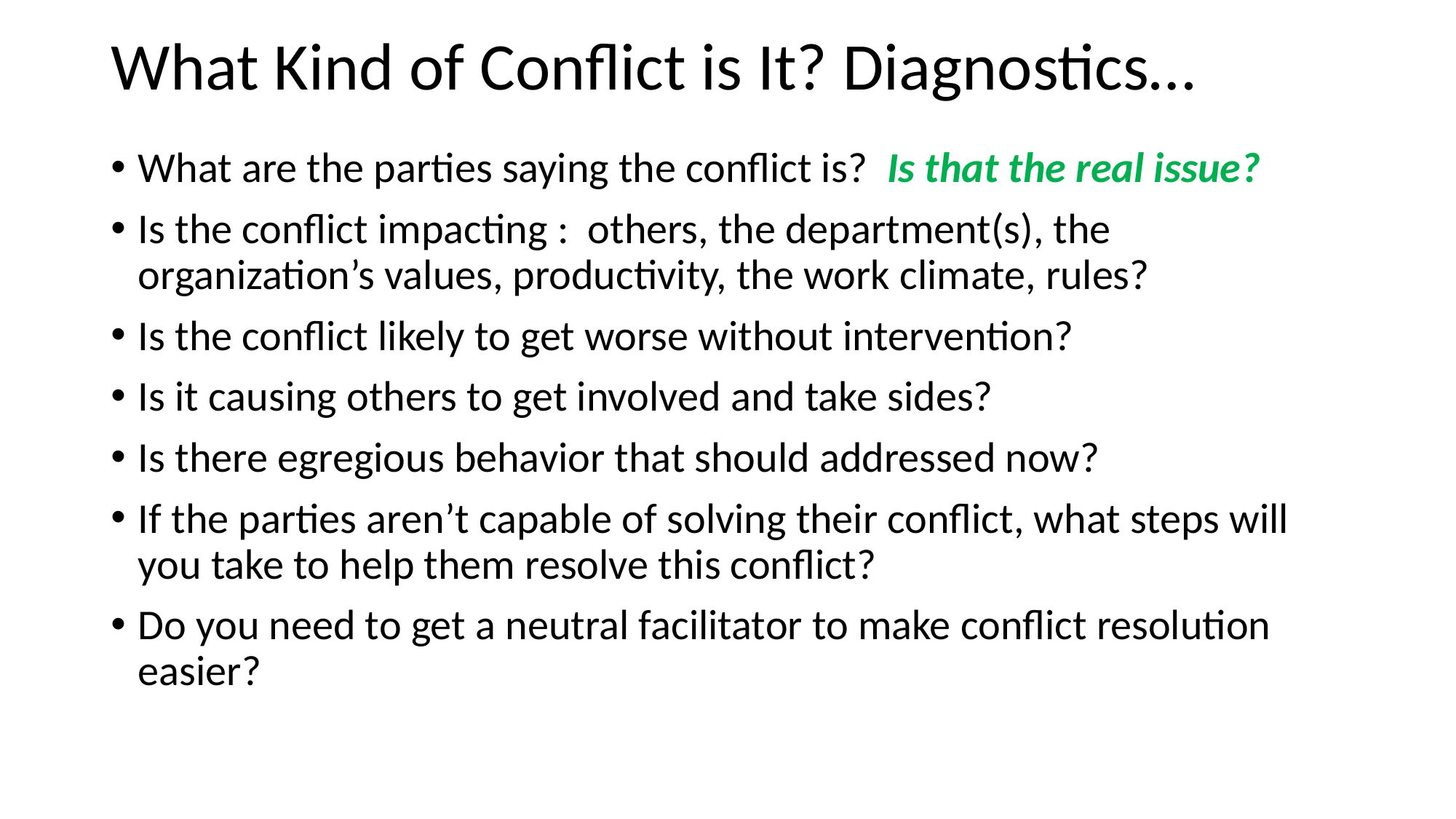

# What Kind of Conflict is It? Diagnostics…
What are the parties saying the conflict is?  Is that the real issue?
Is the conflict impacting :  others, the department(s), the organization’s values, productivity, the work climate, rules?
Is the conflict likely to get worse without intervention?
Is it causing others to get involved and take sides?
Is there egregious behavior that should addressed now?
If the parties aren’t capable of solving their conflict, what steps will you take to help them resolve this conflict?
Do you need to get a neutral facilitator to make conflict resolution easier?